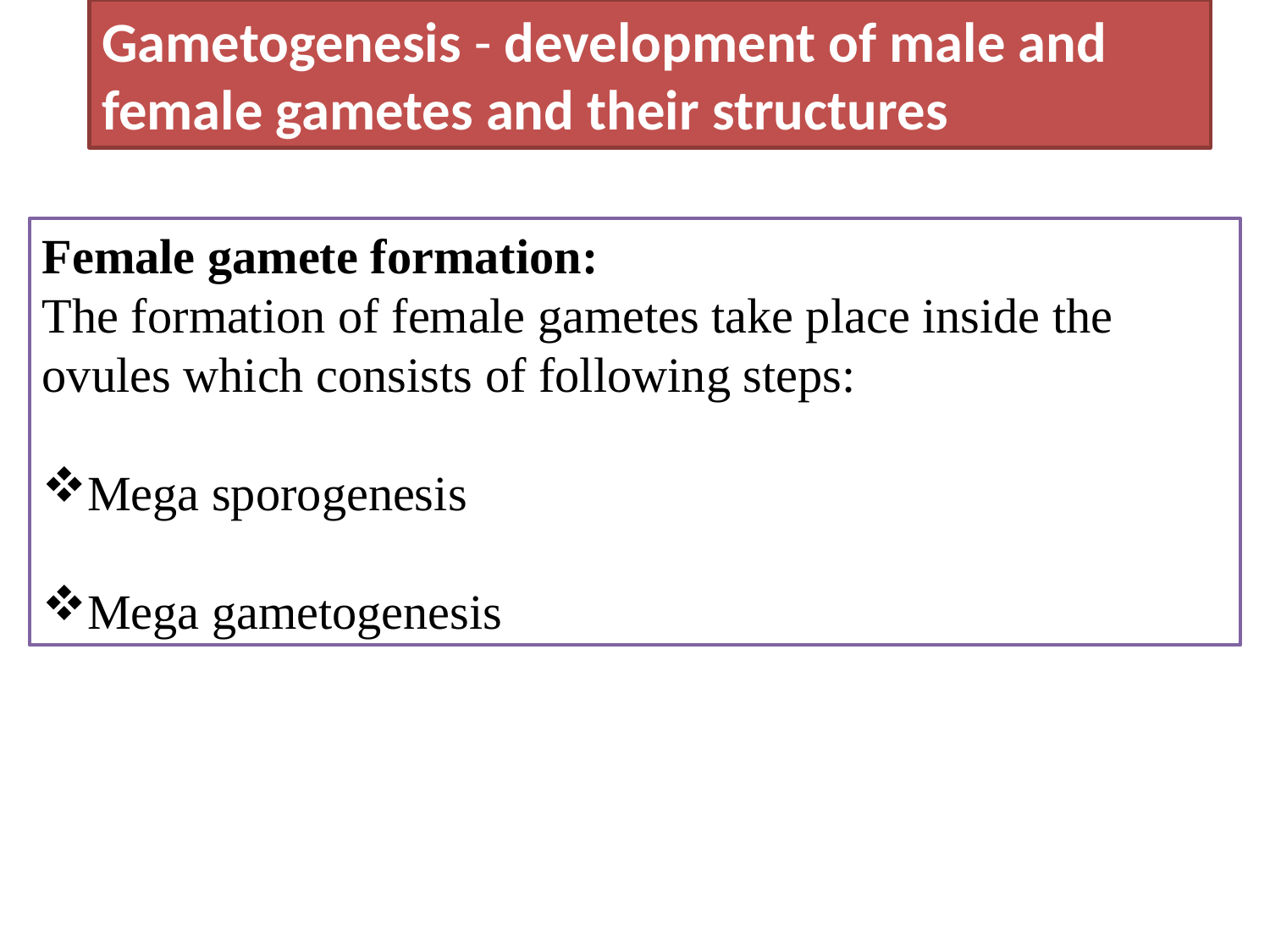

Gametogenesis - development of male and female gametes and their structures
Female gamete formation:
The formation of female gametes take place inside the ovules which consists of following steps:

Mega sporogenesis

Mega gametogenesis